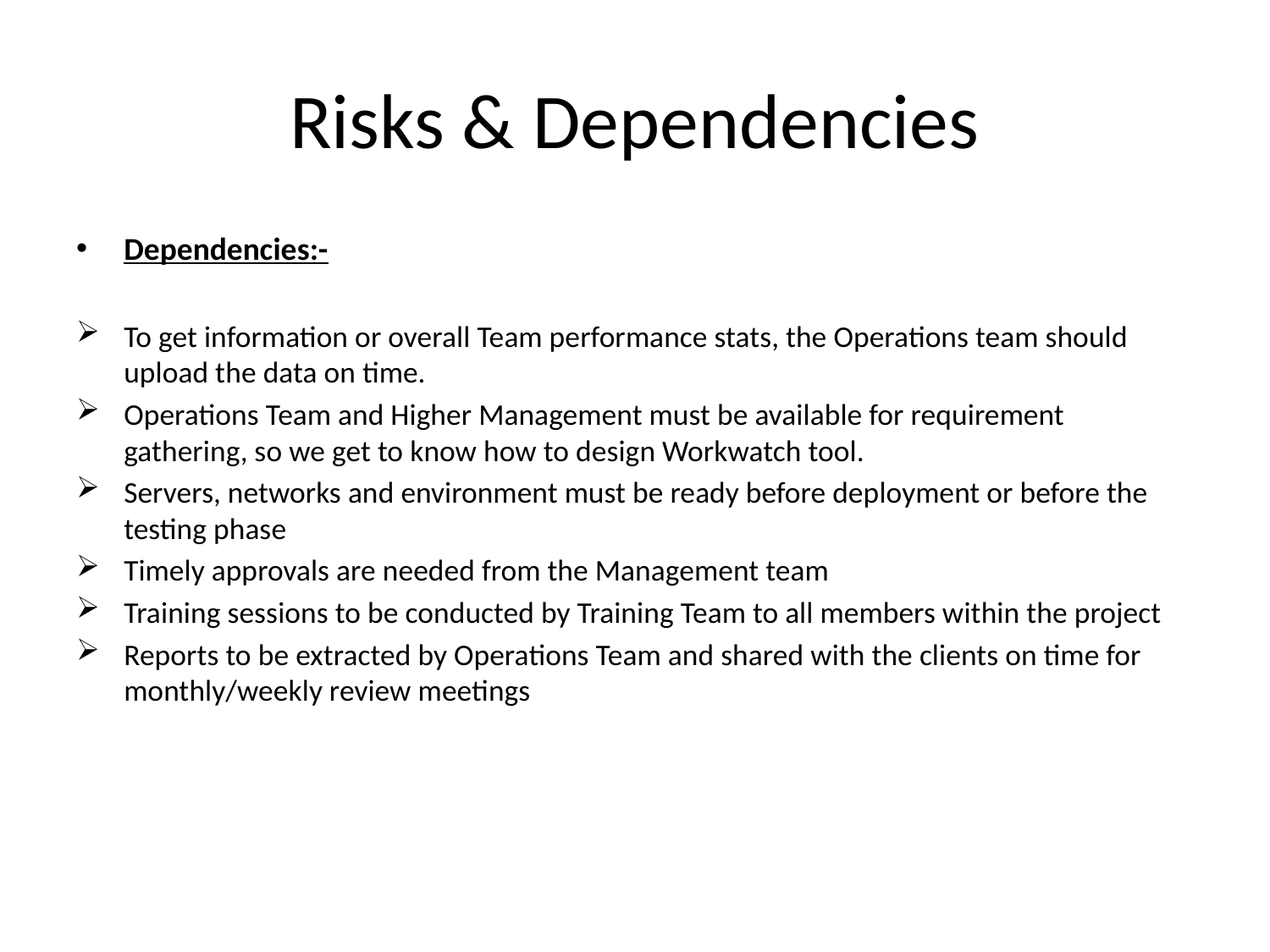

# Risks & Dependencies
Dependencies:-

To get information or overall Team performance stats, the Operations team should upload the data on time.
Operations Team and Higher Management must be available for requirement gathering, so we get to know how to design Workwatch tool.
Servers, networks and environment must be ready before deployment or before the testing phase
Timely approvals are needed from the Management team
Training sessions to be conducted by Training Team to all members within the project
Reports to be extracted by Operations Team and shared with the clients on time for monthly/weekly review meetings